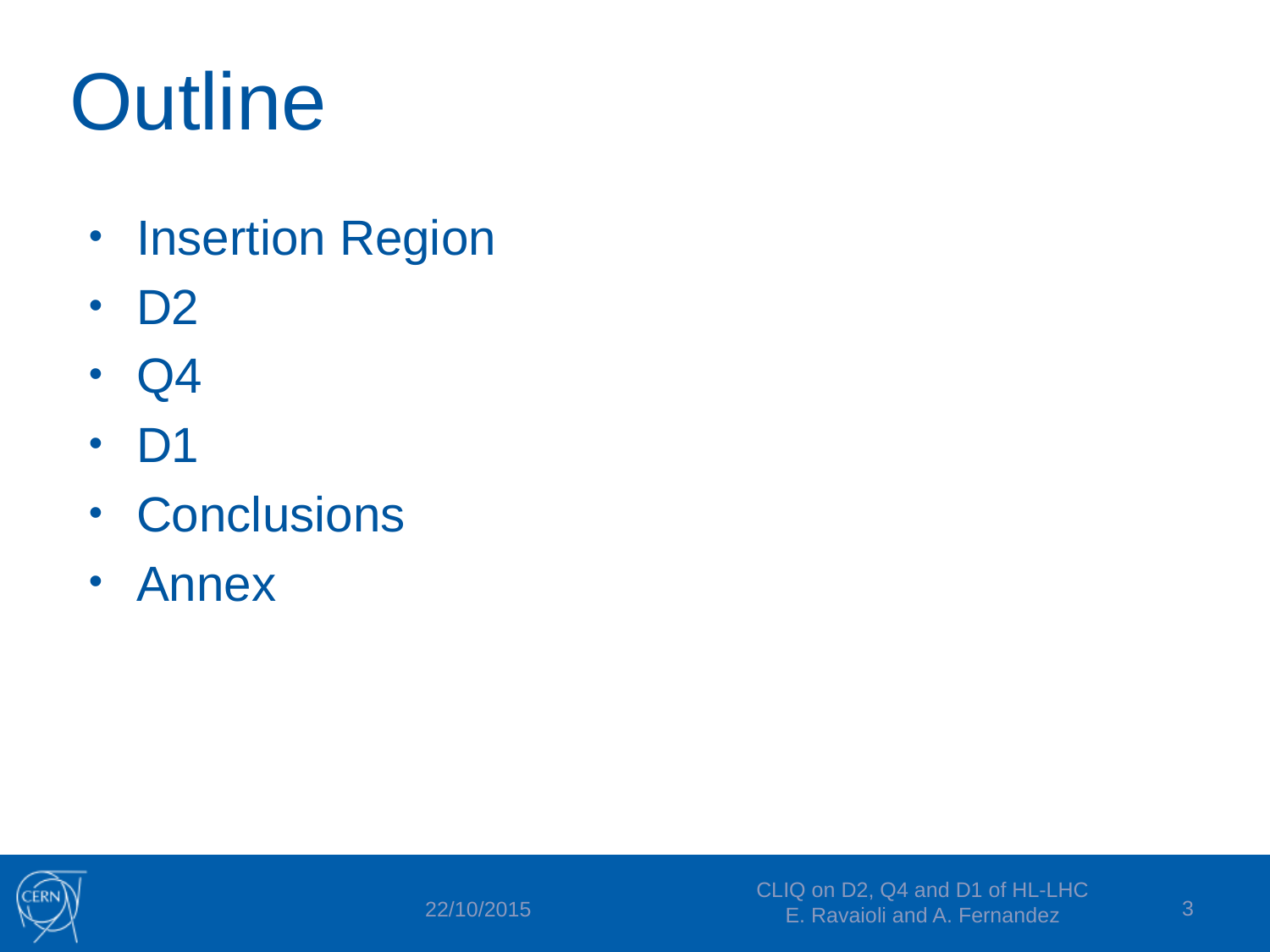

# Outline
Insertion Region
D2
Q4
D1
Conclusions
Annex
CLIQ on D2, Q4 and D1 of HL-LHC
E. Ravaioli and A. Fernandez
3
22/10/2015